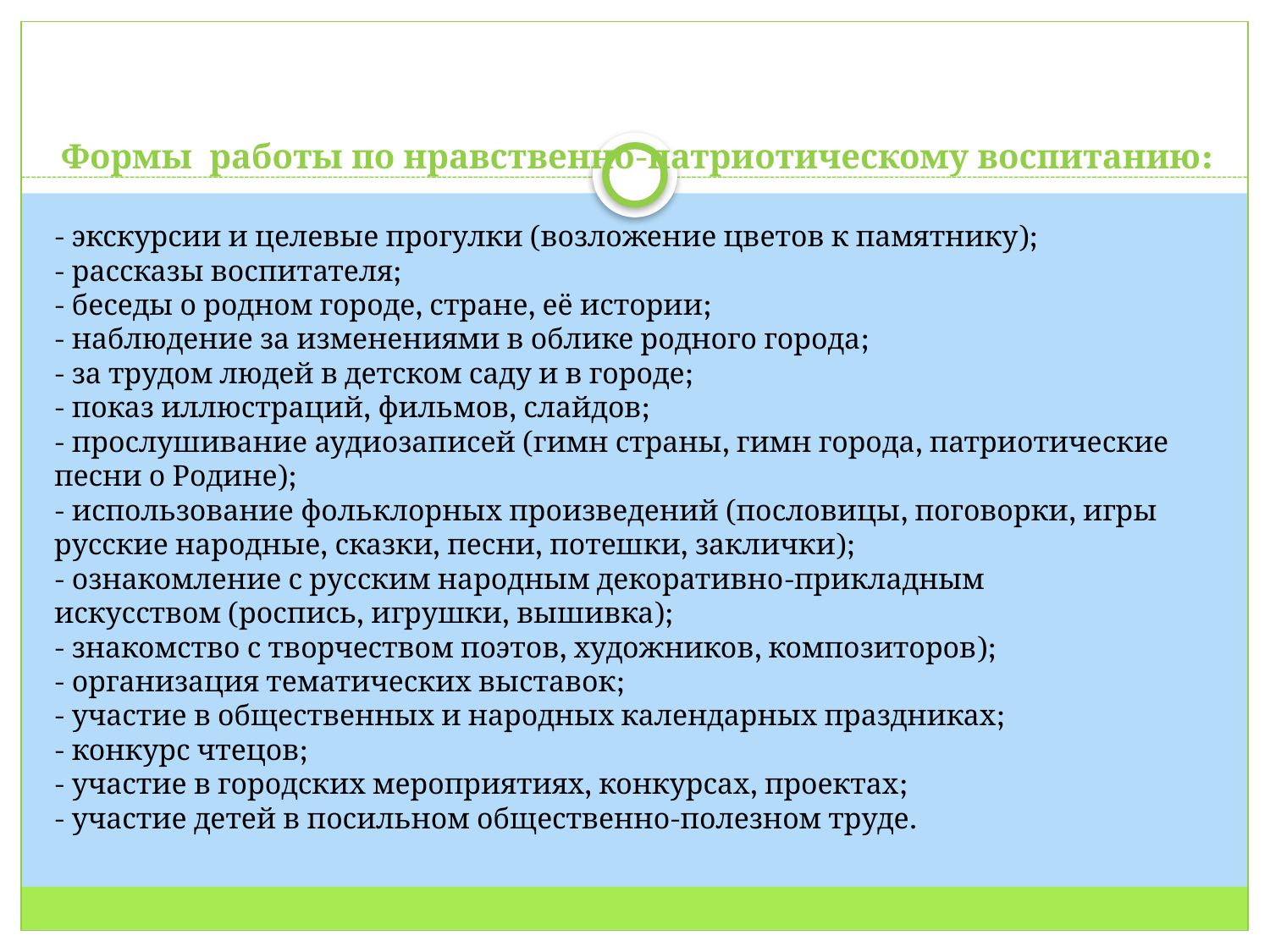

# Формы  работы по нравственно-патриотическому воспитанию:
- экскурсии и целевые прогулки (возложение цветов к памятнику);
- рассказы воспитателя;
- беседы о родном городе, стране, её истории;
- наблюдение за изменениями в облике родного города;
- за трудом людей в детском саду и в городе;
- показ иллюстраций, фильмов, слайдов;
- прослушивание аудиозаписей (гимн страны, гимн города, патриотические песни о Родине);
- использование фольклорных произведений (пословицы, поговорки, игры русские народные, сказки, песни, потешки, заклички);
- ознакомление с русским народным декоративно-прикладным искусством (роспись, игрушки, вышивка);
- знакомство с творчеством поэтов, художников, композиторов);
- организация тематических выставок;
- участие в общественных и народных календарных праздниках;
- конкурс чтецов;
- участие в городских мероприятиях, конкурсах, проектах;
- участие детей в посильном общественно-полезном труде.